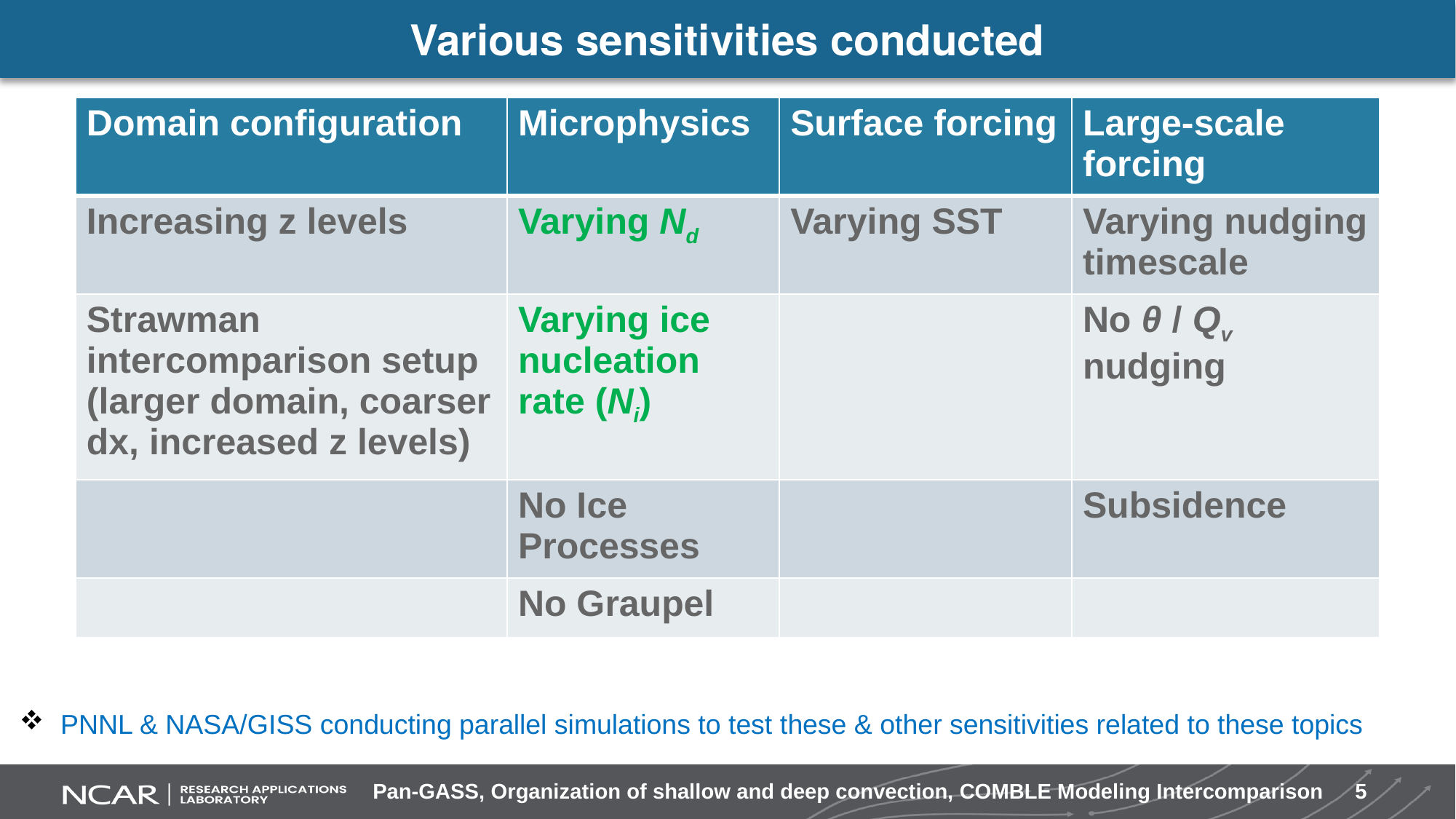

# Various sensitivities conducted
| Domain configuration | Microphysics | Surface forcing | Large-scale forcing |
| --- | --- | --- | --- |
| Increasing z levels | Varying Nd | Varying SST | Varying nudging timescale |
| Strawman intercomparison setup (larger domain, coarser dx, increased z levels) | Varying ice nucleation rate (Ni) |  | No θ / Qv nudging |
|  | No Ice Processes |  | Subsidence |
|  | No Graupel |  |  |
PNNL & NASA/GISS conducting parallel simulations to test these & other sensitivities related to these topics
Pan-GASS, Organization of shallow and deep convection, COMBLE Modeling Intercomparison	5